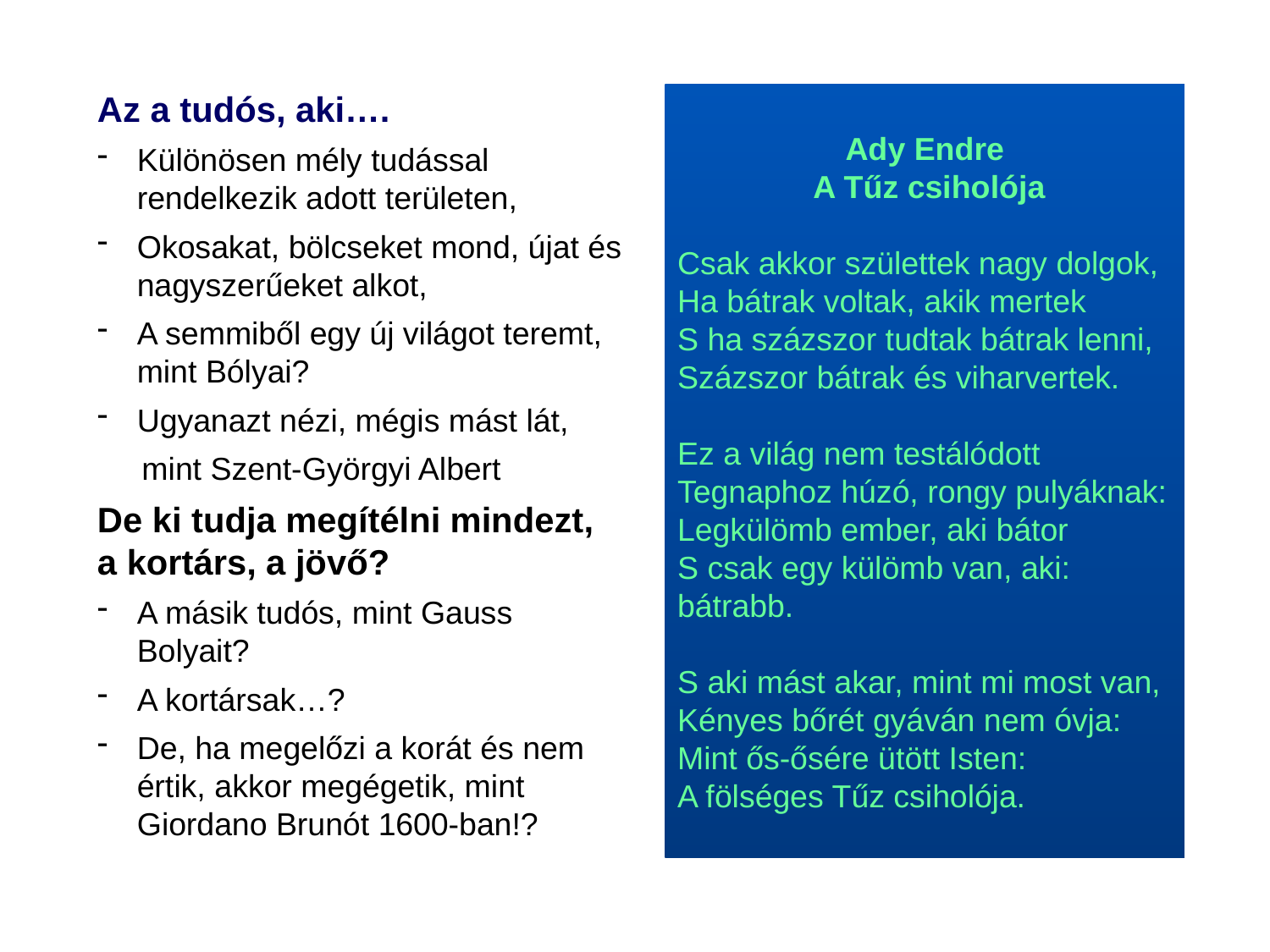

Az a tudós, aki….
Különösen mély tudással rendelkezik adott területen,
Okosakat, bölcseket mond, újat és nagyszerűeket alkot,
A semmiből egy új világot teremt, mint Bólyai?
Ugyanazt nézi, mégis mást lát,
     mint Szent-Györgyi Albert
De ki tudja megítélni mindezt, a kortárs, a jövő?
A másik tudós, mint Gauss Bolyait?
A kortársak…?
De, ha megelőzi a korát és nem értik, akkor megégetik, mint Giordano Brunót 1600-ban!?

Ady Endre
 A Tűz csiholója
Csak akkor születtek nagy dolgok,
Ha bátrak voltak, akik mertek
S ha százszor tudtak bátrak lenni,
Százszor bátrak és viharvertek.
Ez a világ nem testálódott
Tegnaphoz húzó, rongy pulyáknak:
Legkülömb ember, aki bátor
S csak egy külömb van, aki: bátrabb.
S aki mást akar, mint mi most van,
Kényes bőrét gyáván nem óvja:
Mint ős-ősére ütött Isten:
A fölséges Tűz csiholója.